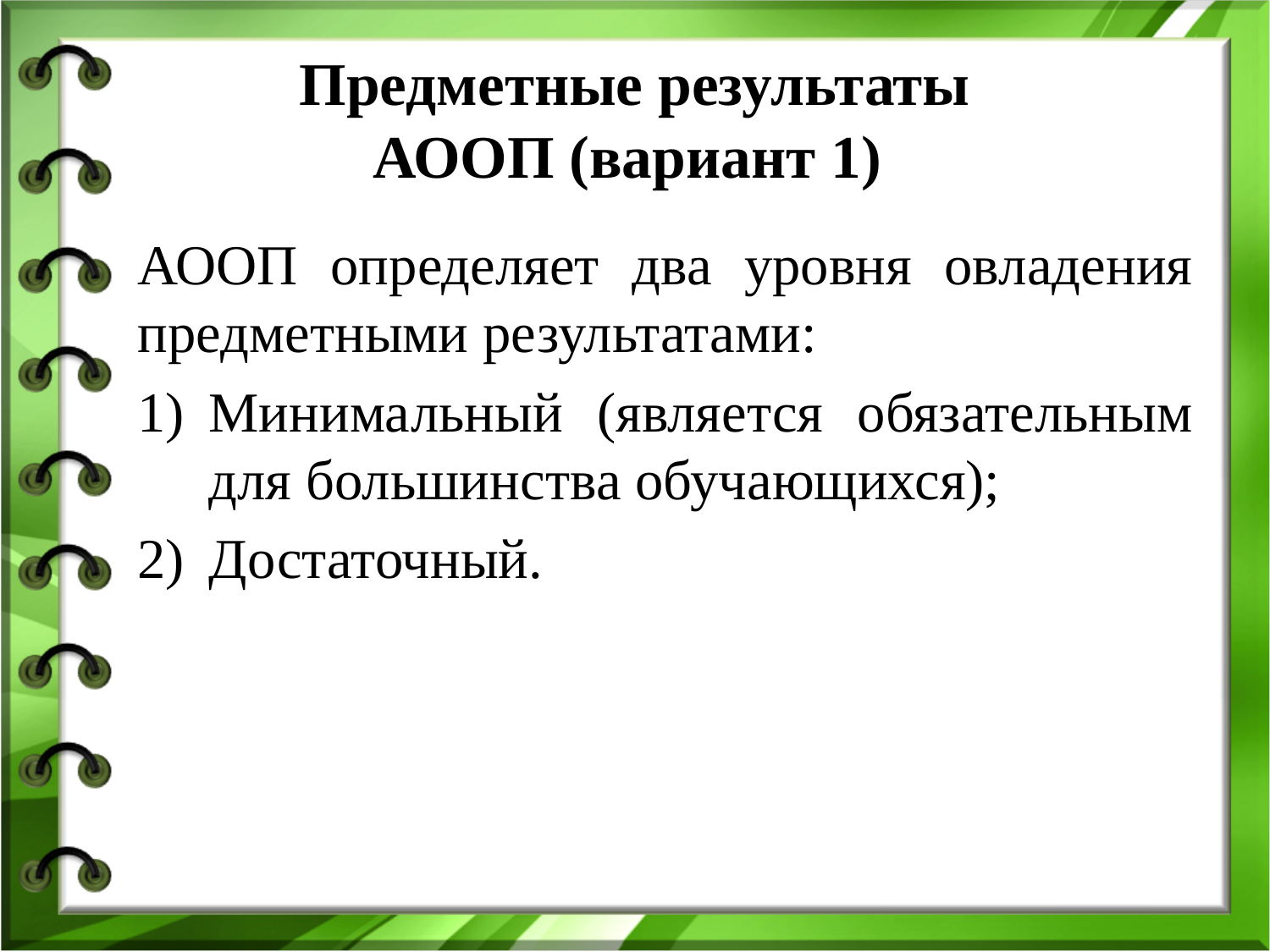

# Предметные результаты АООП (вариант 1)
АООП определяет два уровня овладения предметными результатами:
Минимальный (является обязательным для большинства обучающихся);
Достаточный.